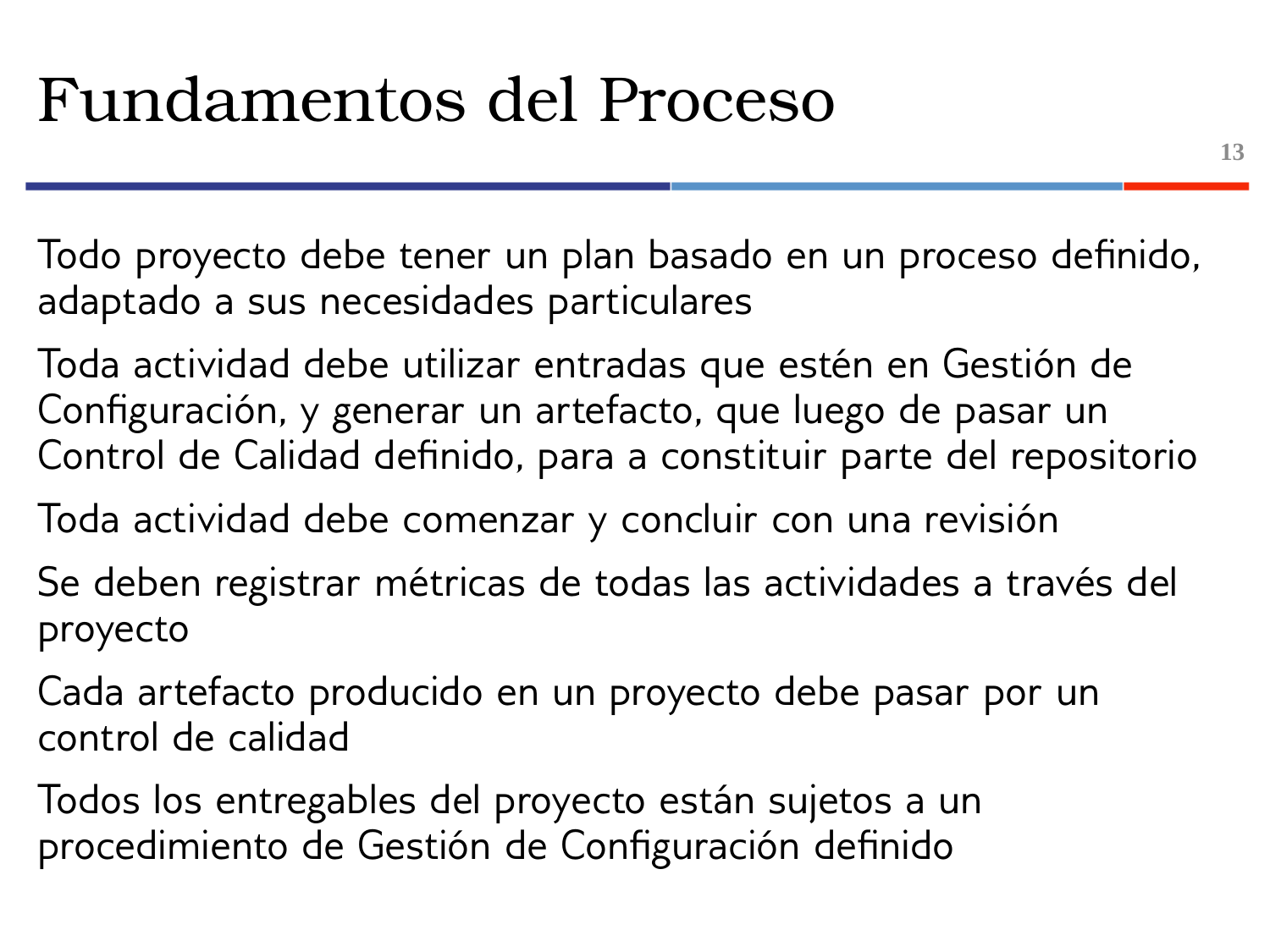

# Fundamentos del Proceso
13
Todo proyecto debe tener un plan basado en un proceso definido, adaptado a sus necesidades particulares
Toda actividad debe utilizar entradas que estén en Gestión de Configuración, y generar un artefacto, que luego de pasar un Control de Calidad definido, para a constituir parte del repositorio
Toda actividad debe comenzar y concluir con una revisión
Se deben registrar métricas de todas las actividades a través del proyecto
Cada artefacto producido en un proyecto debe pasar por un control de calidad
Todos los entregables del proyecto están sujetos a un procedimiento de Gestión de Configuración definido